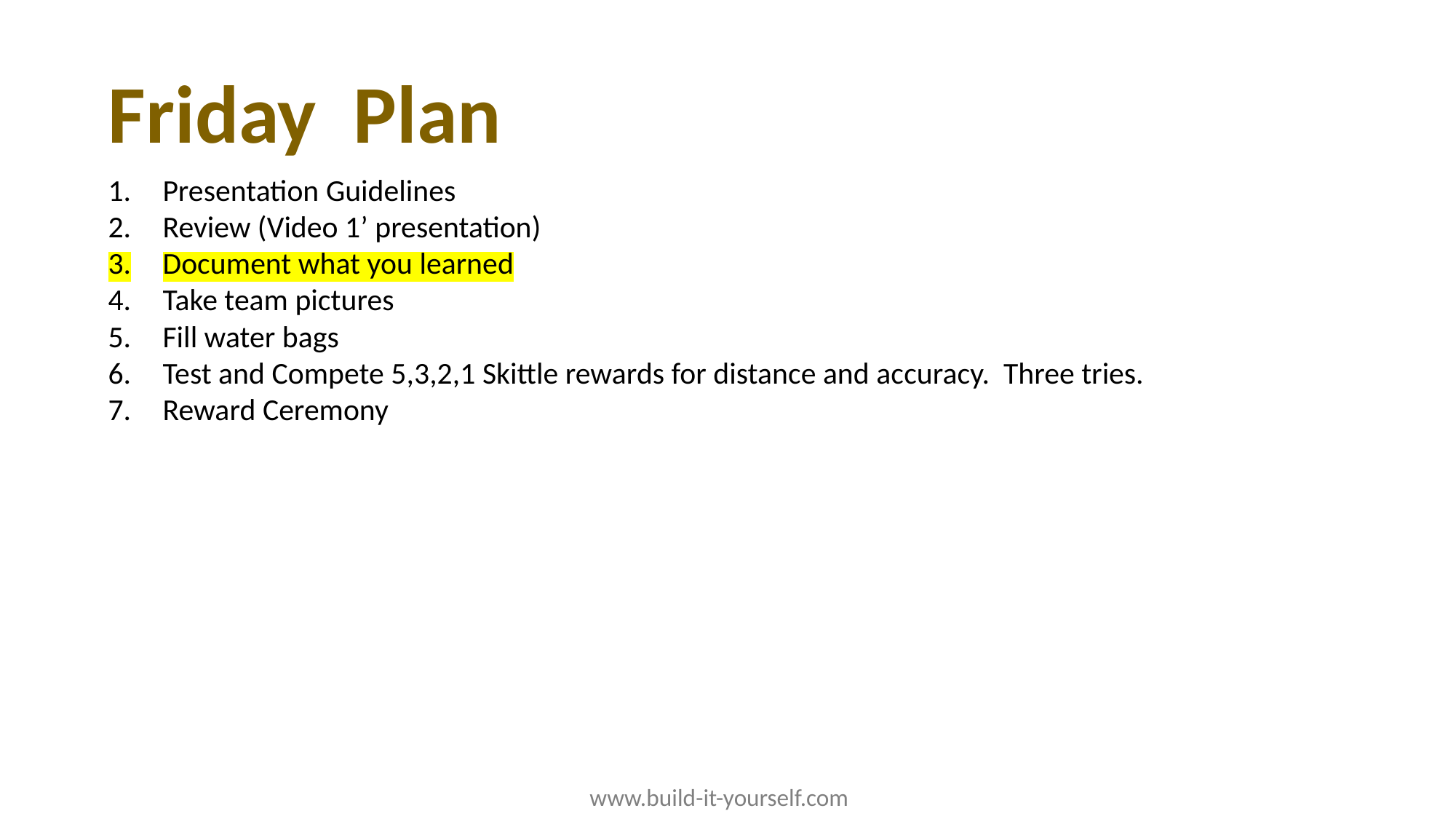

Friday  Plan
Presentation Guidelines
Review (Video 1’ presentation)
Document what you learned
Take team pictures
Fill water bags
Test and Compete 5,3,2,1 Skittle rewards for distance and accuracy.  Three tries.
Reward Ceremony
www.build-it-yourself.com